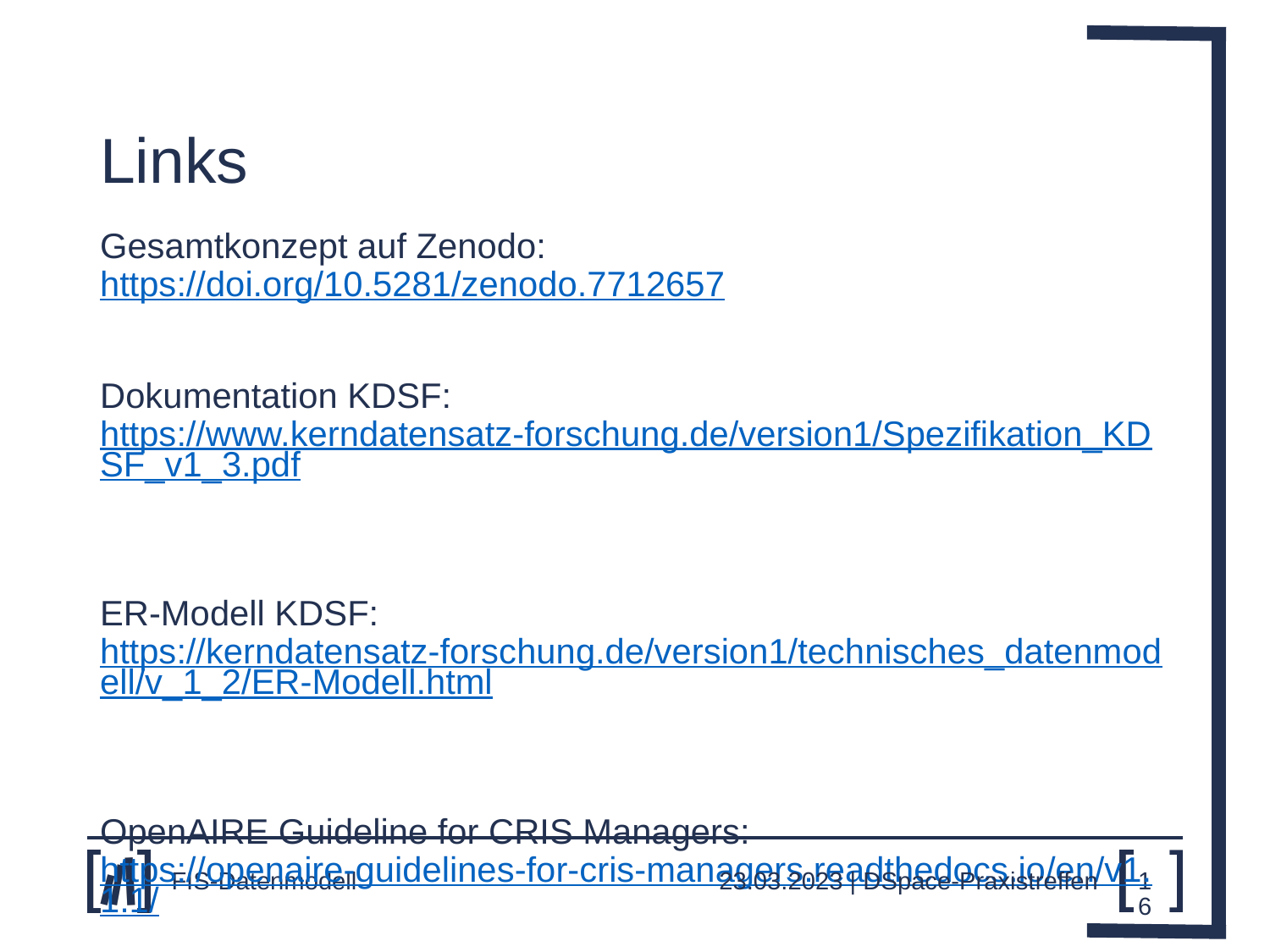

# Links
Gesamtkonzept auf Zenodo: https://doi.org/10.5281/zenodo.7712657

Dokumentation KDSF: https://www.kerndatensatz-forschung.de/version1/Spezifikation_KDSF_v1_3.pdf

ER-Modell KDSF: https://kerndatensatz-forschung.de/version1/technisches_datenmodell/v_1_2/ER-Modell.html

OpenAIRE Guideline for CRIS Managers: https://openaire-guidelines-for-cris-managers.readthedocs.io/en/v1.1.1/
FIS-Datenmodell
23.03.2023 | DSpace-Praxistreffen
16